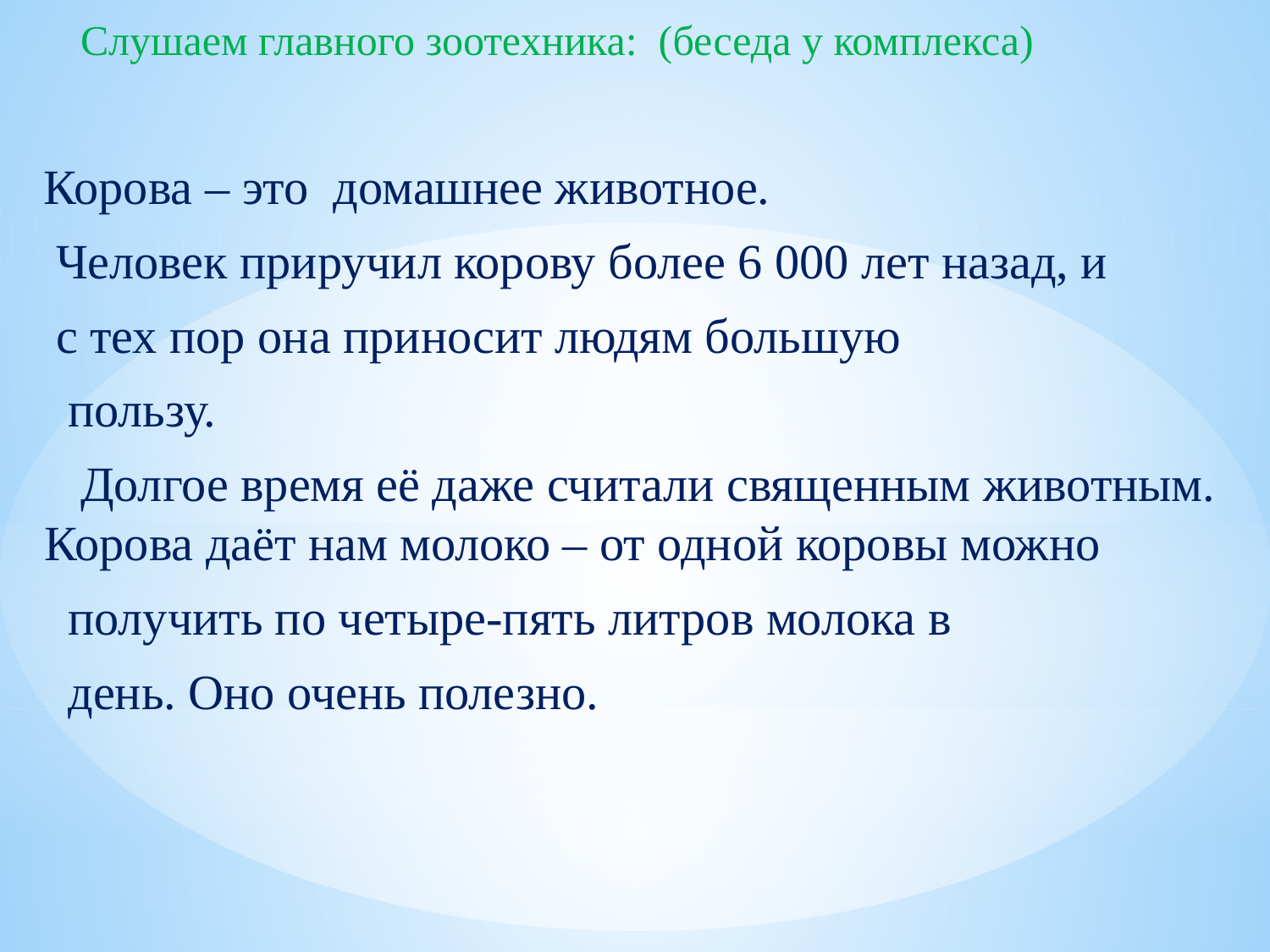

Слушаем главного зоотехника:  (беседа у комплекса)

  Корова – это  домашнее животное.
   Человек приручил корову более 6 000 лет назад, и
   с тех пор она приносит людям большую
    пользу.
     Долгое время её даже считали священным животным. Корова даёт нам молоко – от одной коровы можно
    получить по четыре-пять литров молока в
    день. Оно очень полезно.